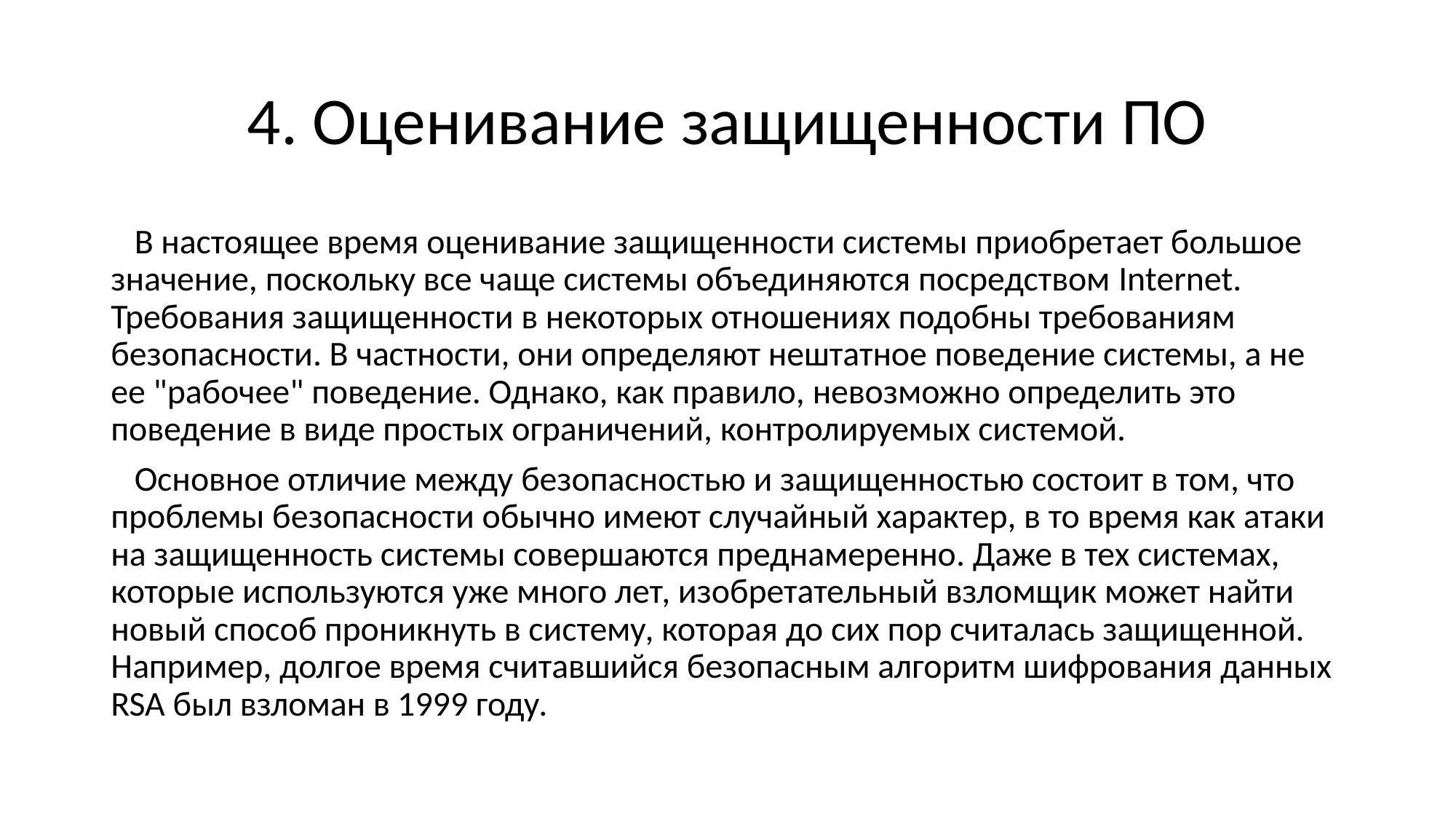

# 4. Оценивание защищенности ПО
   В настоящее время оценивание защищенности системы приобретает большое значение, поскольку все чаще системы объединяются посредством Internet. Требования защищенности в некоторых отношениях подобны требованиям безопасности. В частности, они определяют нештатное поведение системы, а не ее "рабочее" поведение. Однако, как правило, невозможно определить это поведение в виде простых ограничений, контролируемых системой.
   Основное отличие между безопасностью и защищенностью состоит в том, что проблемы безопасности обычно имеют случайный характер, в то время как атаки на защищенность системы совершаются преднамеренно. Даже в тех системах, которые используются уже много лет, изобретательный взломщик может найти новый способ проникнуть в систему, которая до сих пор считалась защищенной. Например, долгое время считавшийся безопасным алгоритм шифрования данных RSA был взломан в 1999 году.